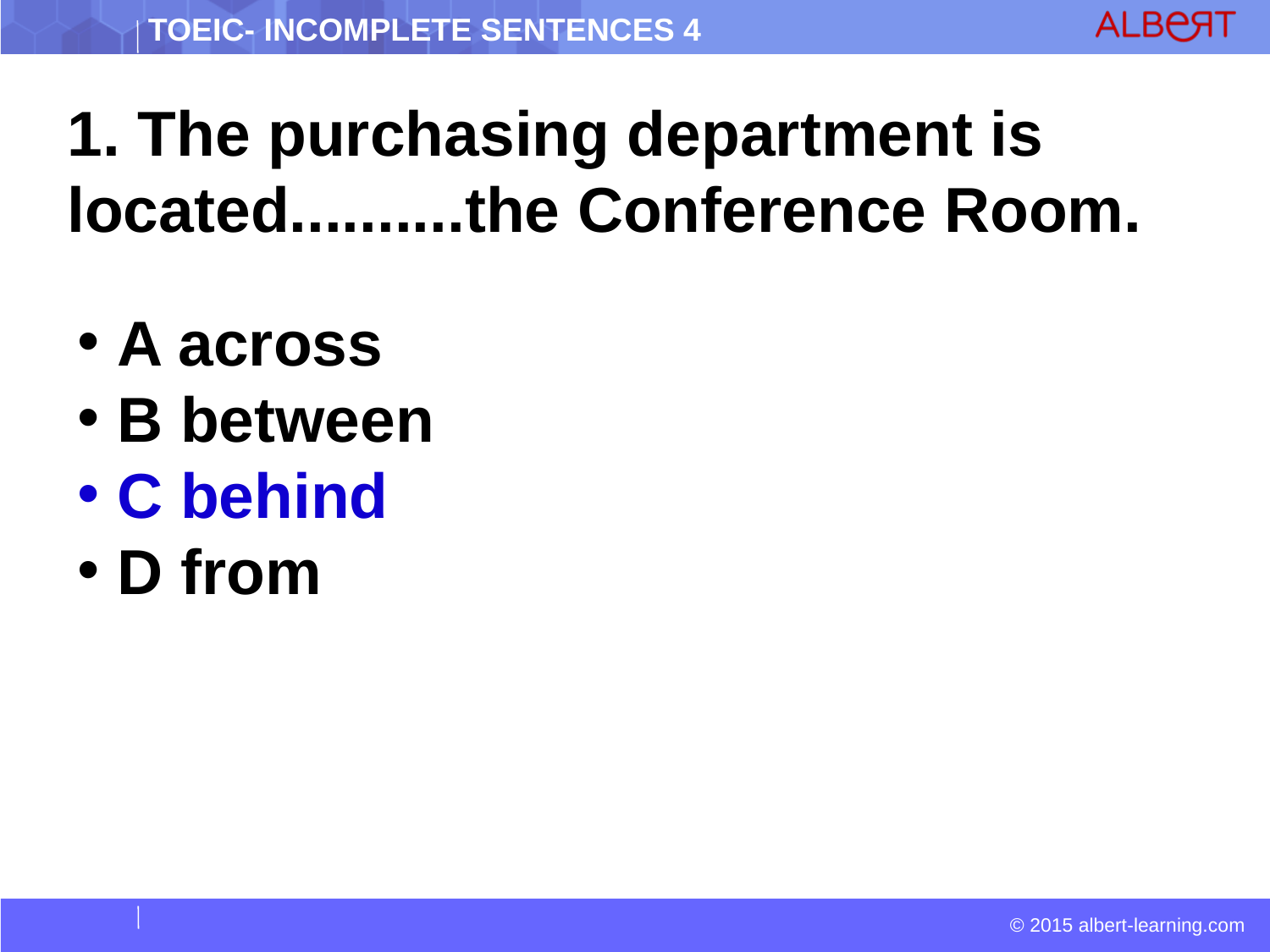

1. The purchasing department is located..........the Conference Room.
 A across
 B between
 C behind
 D from